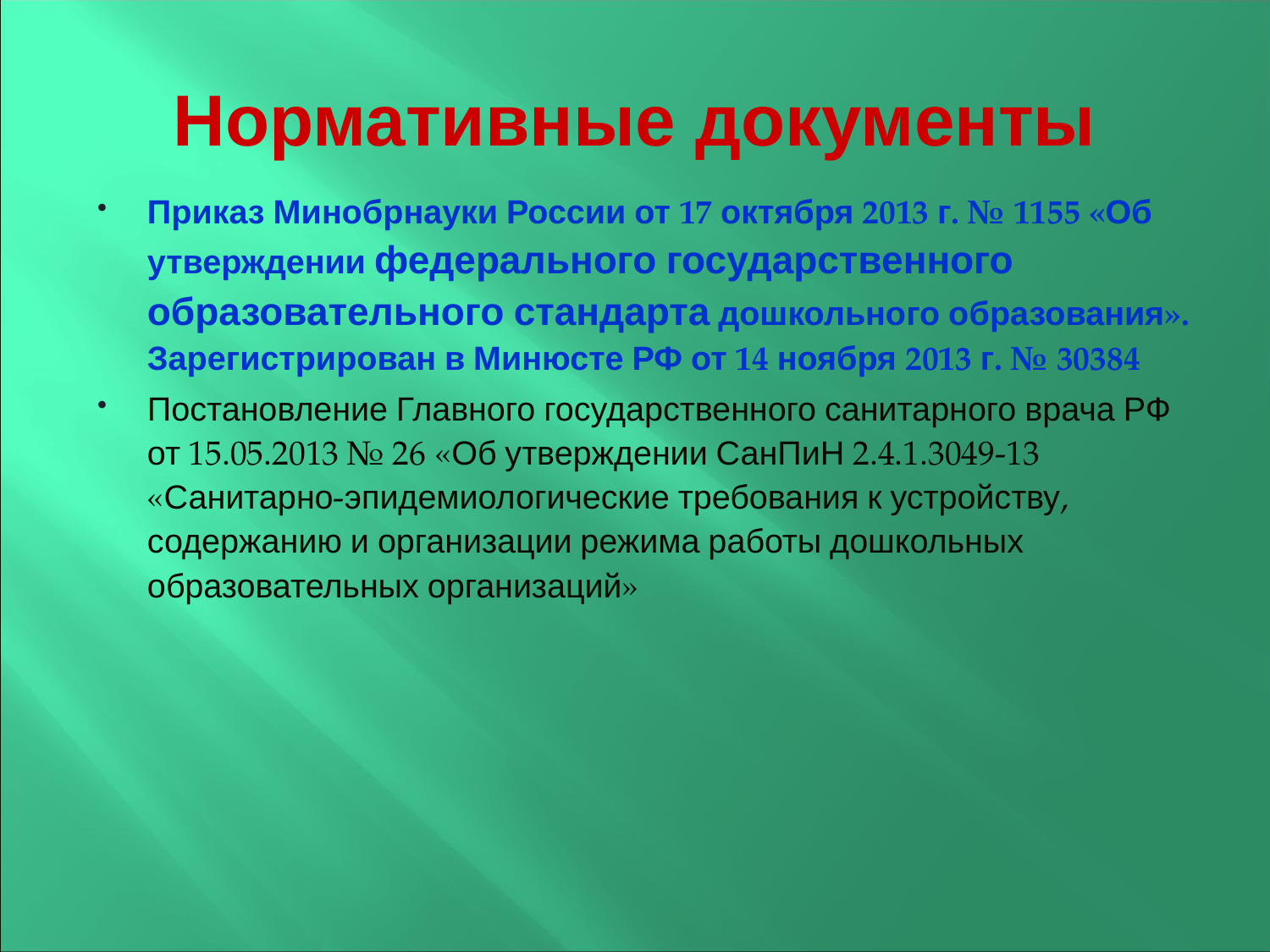

# Нормативные документы

Приказ Минобрнауки России от 17 октября 2013 г. № 1155 «Об утверждении федерального государственного образовательного стандарта дошкольного образования». Зарегистрирован в Минюсте РФ от 14 ноября 2013 г. № 30384
Постановление Главного государственного санитарного врача РФ  от 15.05.2013 № 26 «Об утверждении СанПиН 2.4.1.3049-13 «Санитарно-эпидемиологические требования к устройству, содержанию и организации режима работы дошкольных образовательных организаций»